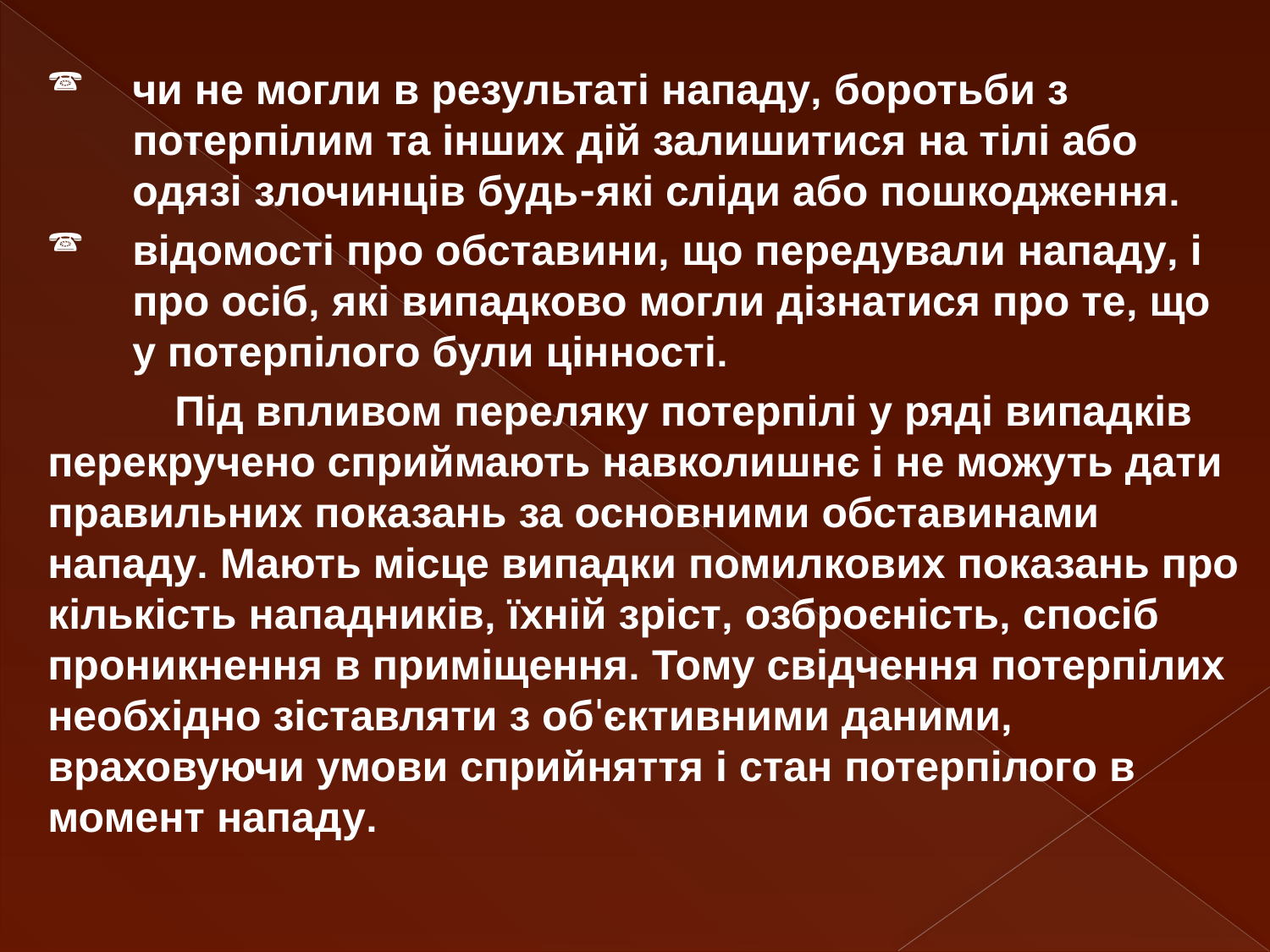

чи не могли в результаті нападу, боротьби з потерпілим та інших дій залишитися на тілі або одязі злочинців будь-які сліди або пошкодження.
відомості про обставини, що передували нападу, і про осіб, які випадково могли дізнатися про те, що у потерпілого були цінності.
	Під впливом переляку потерпілі у ряді випадків перекручено сприймають навколишнє і не можуть дати правильних показань за основними обставинами нападу. Мають місце випадки помилкових показань про кількість нападників, їхній зріст, озброєність, спосіб проникнення в приміщення. Тому свідчення потерпілих необхідно зіставляти з об'єктивними даними, враховуючи умови сприйняття і стан потерпілого в момент нападу.